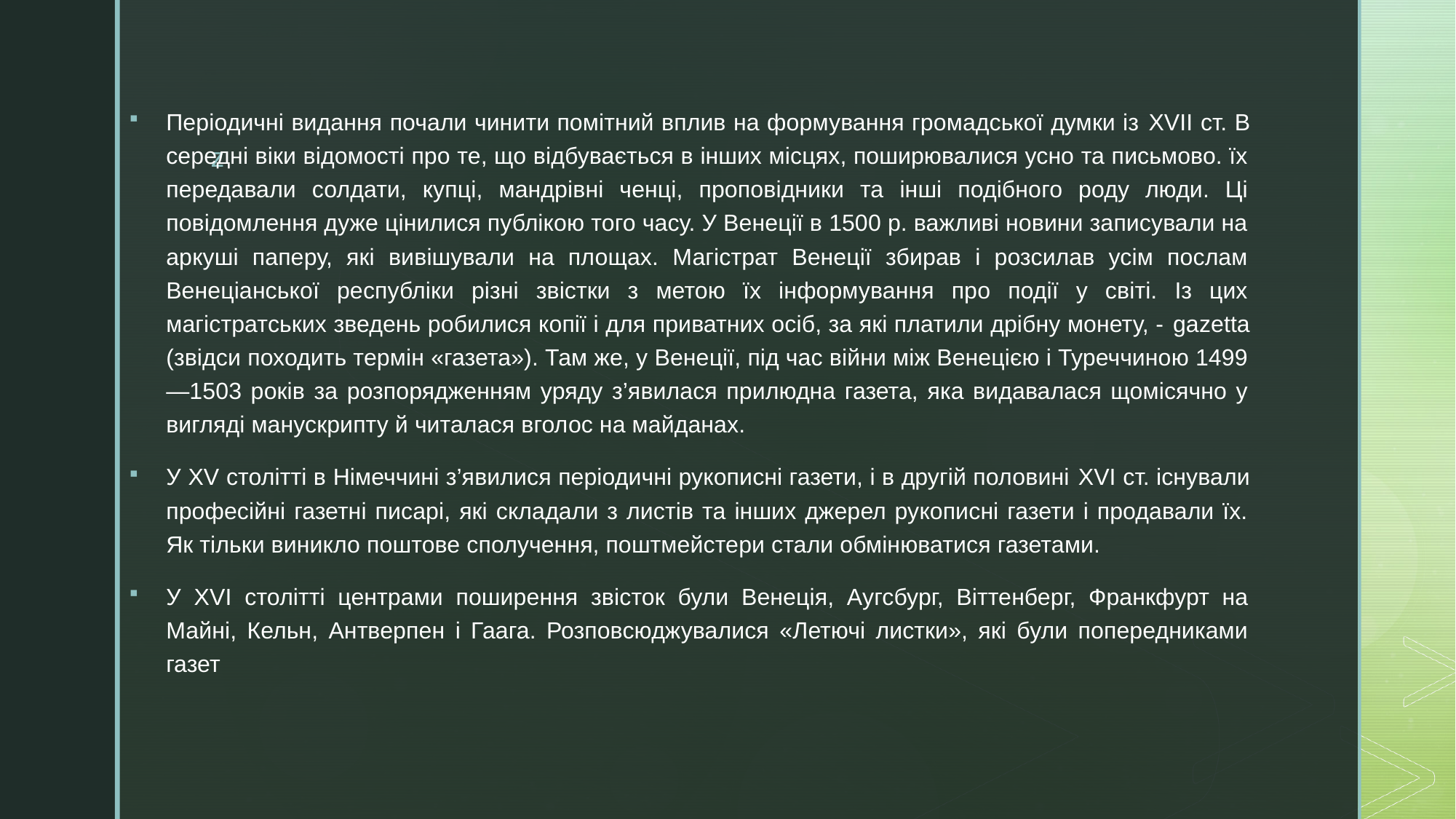

Періодичні видання почали чинити помітний вплив на формування громадської думки із XVII ст. В середні віки відомості про те, що відбувається в інших місцях, поширювалися усно та письмово. їх передавали солдати, купці, мандрівні ченці, проповідники та інші подібного роду люди. Ці повідомлення дуже цінилися публікою того часу. У Венеції в 1500 р. важливі новини записували на аркуші паперу, які вивішували на площах. Магістрат Венеції збирав і розсилав усім послам Венеціанської республіки різні звістки з метою їх інформування про події у світі. Із цих магістратських зведень робилися копії і для приватних осіб, за які платили дрібну монету, - gazetta (звідси походить термін «газета»). Там же, у Венеції, під час війни між Венецією і Туреччиною 1499—1503 років за розпорядженням уряду з’явилася прилюдна газета, яка видавалася щомісячно у вигляді манускрипту й читалася вголос на майданах.
У XV столітті в Німеччині з’явилися періодичні рукописні газети, і в другій половині XVI ст. існували професійні газетні писарі, які складали з листів та інших джерел рукописні газети і продавали їх. Як тільки виникло поштове сполучення, поштмейстери стали обмінюватися газетами.
У XVI столітті центрами поширення звісток були Венеція, Аугсбург, Віттенберг, Франкфурт на Майні, Кельн, Антверпен і Гаага. Розповсюджувалися «Летючі листки», які були попередниками газет